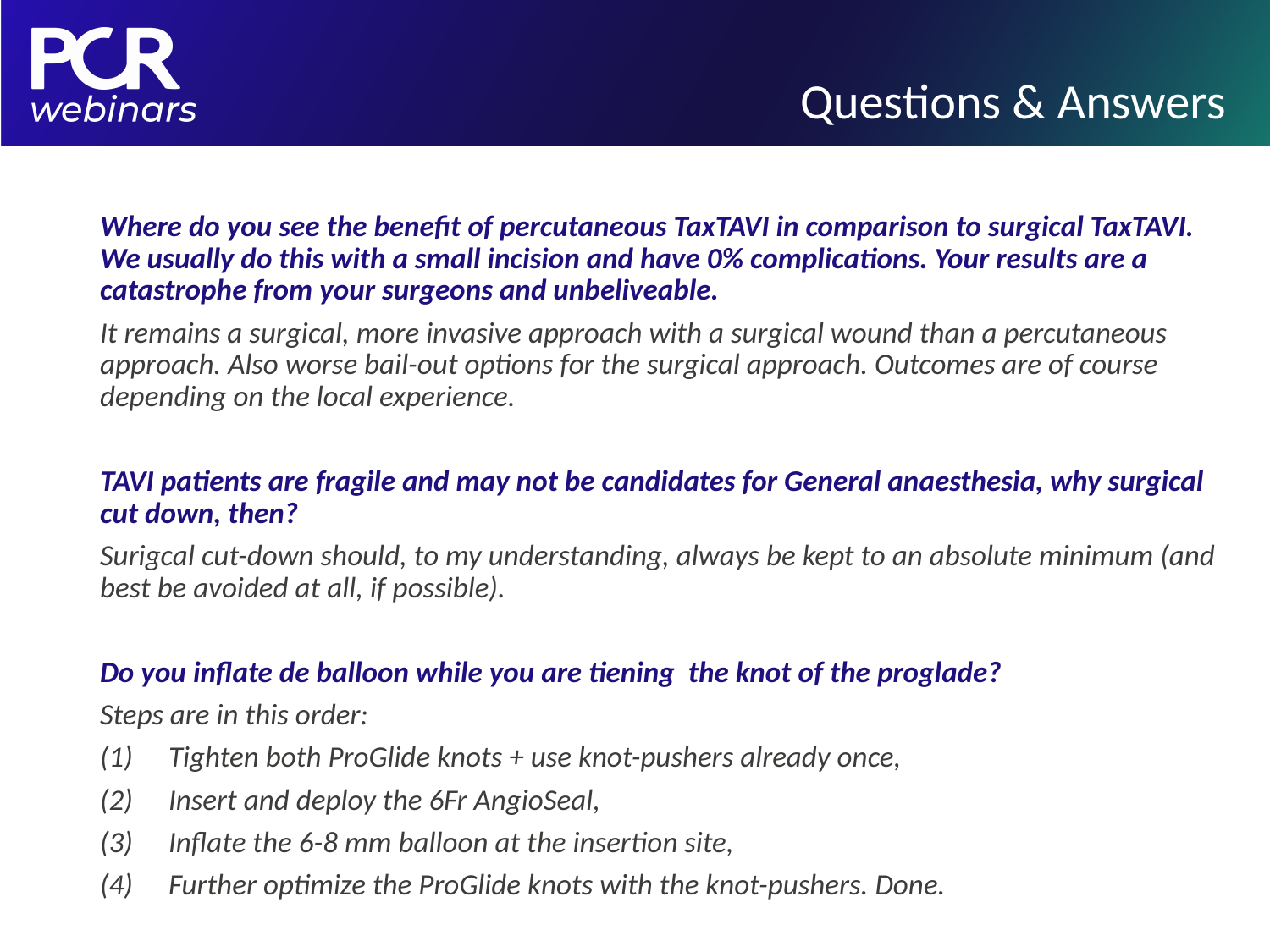

# Questions & Answers
Where do you see the benefit of percutaneous TaxTAVI in comparison to surgical TaxTAVI. We usually do this with a small incision and have 0% complications. Your results are a catastrophe from your surgeons and unbeliveable.
It remains a surgical, more invasive approach with a surgical wound than a percutaneous approach. Also worse bail-out options for the surgical approach. Outcomes are of course depending on the local experience.

TAVI patients are fragile and may not be candidates for General anaesthesia, why surgical cut down, then?
Surigcal cut-down should, to my understanding, always be kept to an absolute minimum (and best be avoided at all, if possible).

Do you inflate de balloon while you are tiening  the knot of the proglade?
Steps are in this order:
Tighten both ProGlide knots + use knot-pushers already once,
Insert and deploy the 6Fr AngioSeal,
Inflate the 6-8 mm balloon at the insertion site,
Further optimize the ProGlide knots with the knot-pushers. Done.